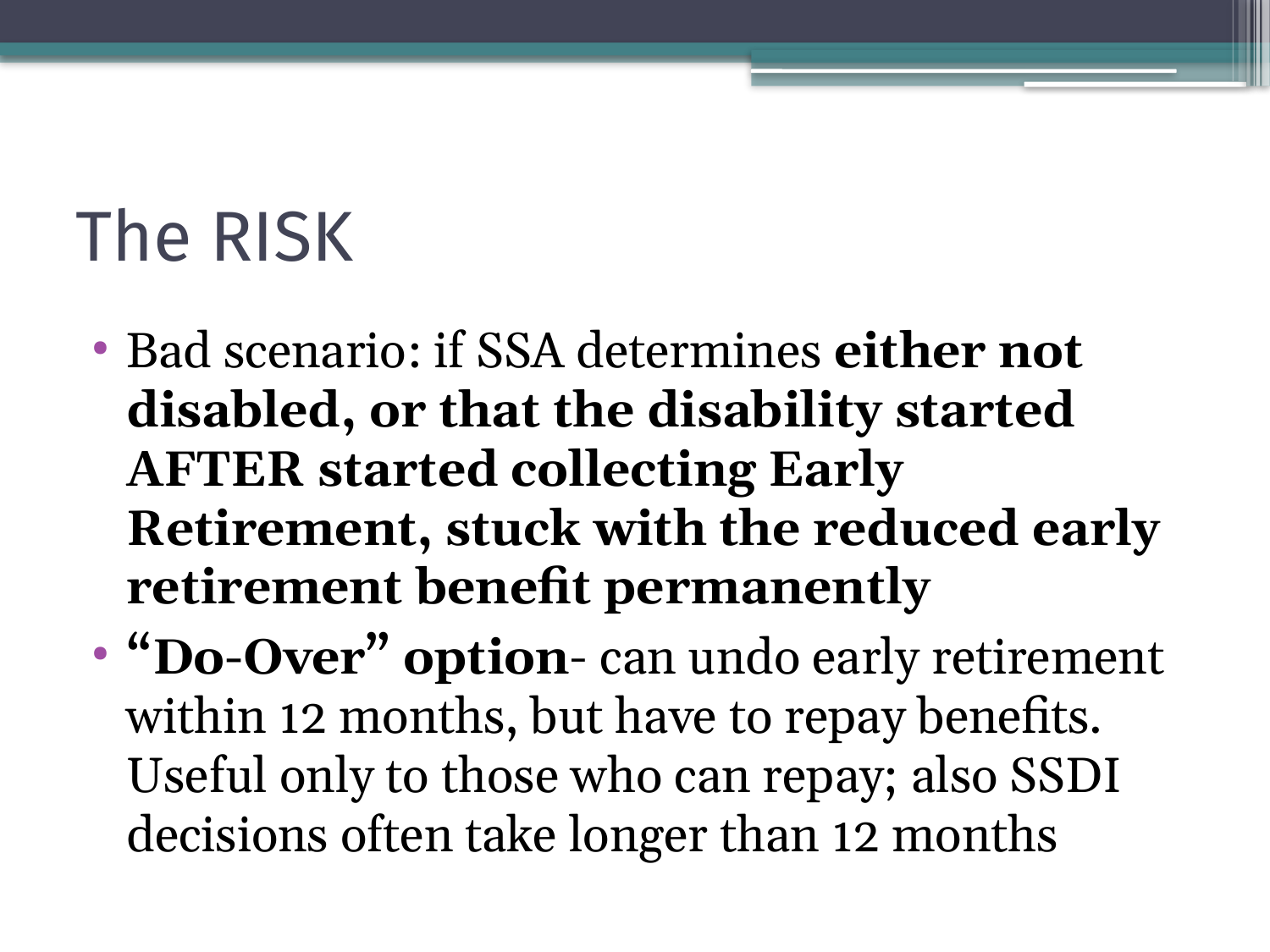

# The RISK
Bad scenario: if SSA determines either not disabled, or that the disability started AFTER started collecting Early Retirement, stuck with the reduced early retirement benefit permanently
“Do-Over” option- can undo early retirement within 12 months, but have to repay benefits. Useful only to those who can repay; also SSDI decisions often take longer than 12 months